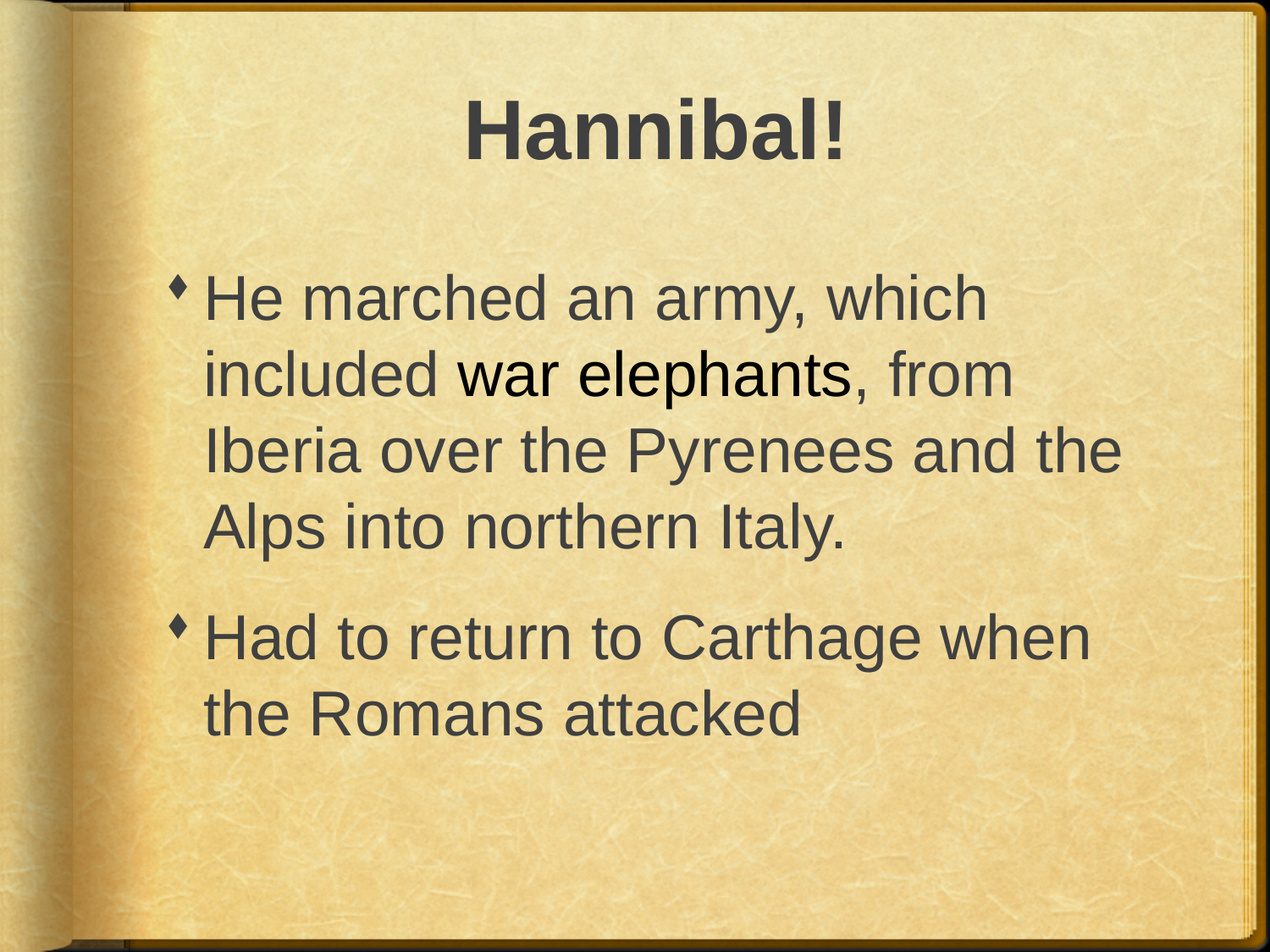

# Hannibal!
He marched an army, which included war elephants, from Iberia over the Pyrenees and the Alps into northern Italy.
Had to return to Carthage when the Romans attacked